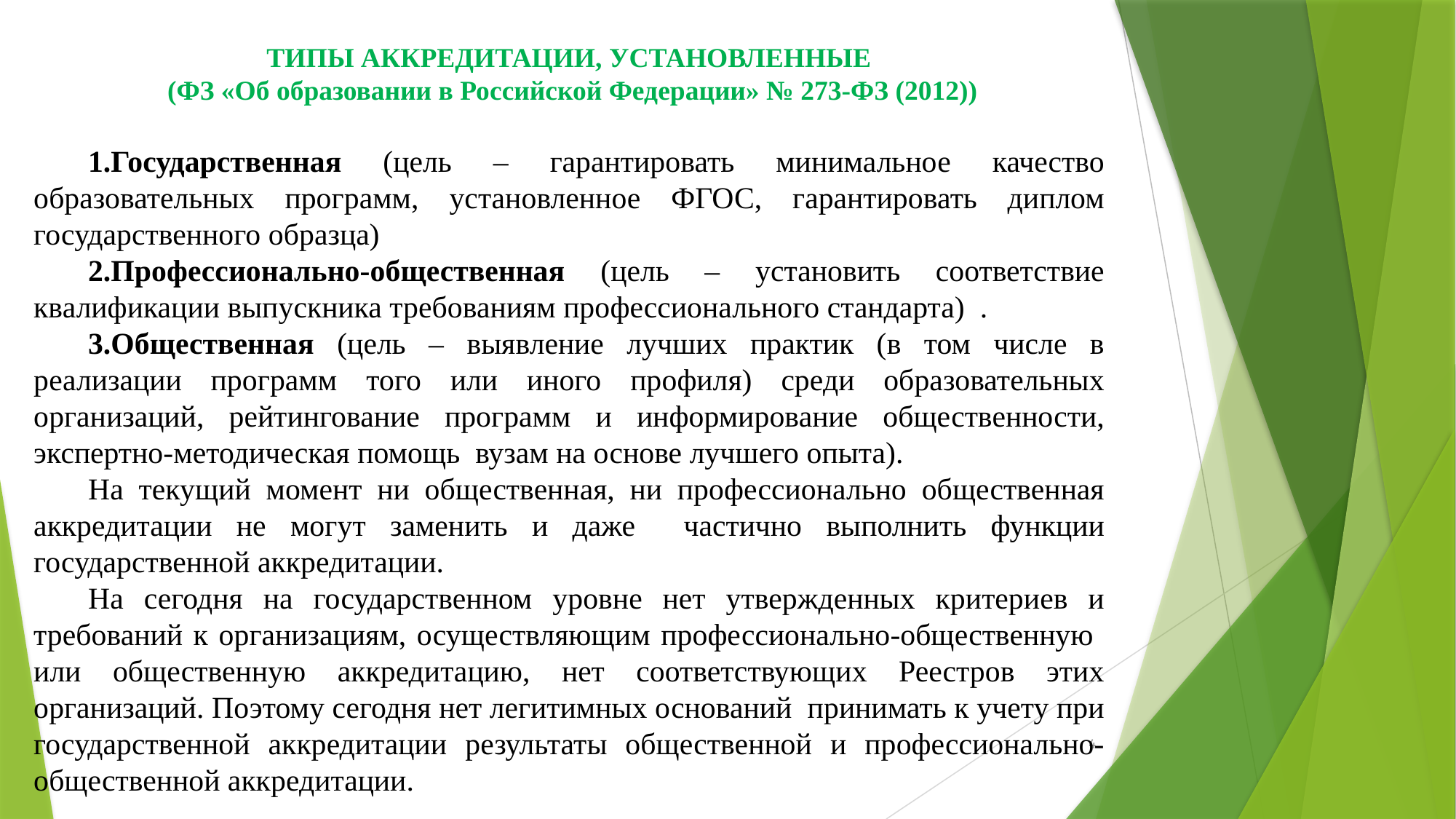

ТИПЫ АККРЕДИТАЦИИ, УСТАНОВЛЕННЫЕ
 (ФЗ «Об образовании в Российской Федерации» № 273-ФЗ (2012))

Государственная (цель – гарантировать минимальное качество образовательных программ, установленное ФГОС, гарантировать диплом государственного образца)
Профессионально-общественная (цель – установить соответствие квалификации выпускника требованиям профессионального стандарта)  .
Общественная (цель – выявление лучших практик (в том числе в реализации программ того или иного профиля) среди образовательных организаций, рейтингование программ и информирование общественности, экспертно-методическая помощь  вузам на основе лучшего опыта).
На текущий момент ни общественная, ни профессионально общественная аккредитации не могут заменить и даже  частично выполнить функции государственной аккредитации.
На сегодня на государственном уровне нет утвержденных критериев и требований к организациям, осуществляющим профессионально-общественную  или общественную аккредитацию, нет соответствующих Реестров этих организаций. Поэтому сегодня нет легитимных оснований  принимать к учету при государственной аккредитации результаты общественной и профессионально-общественной аккредитации.

4